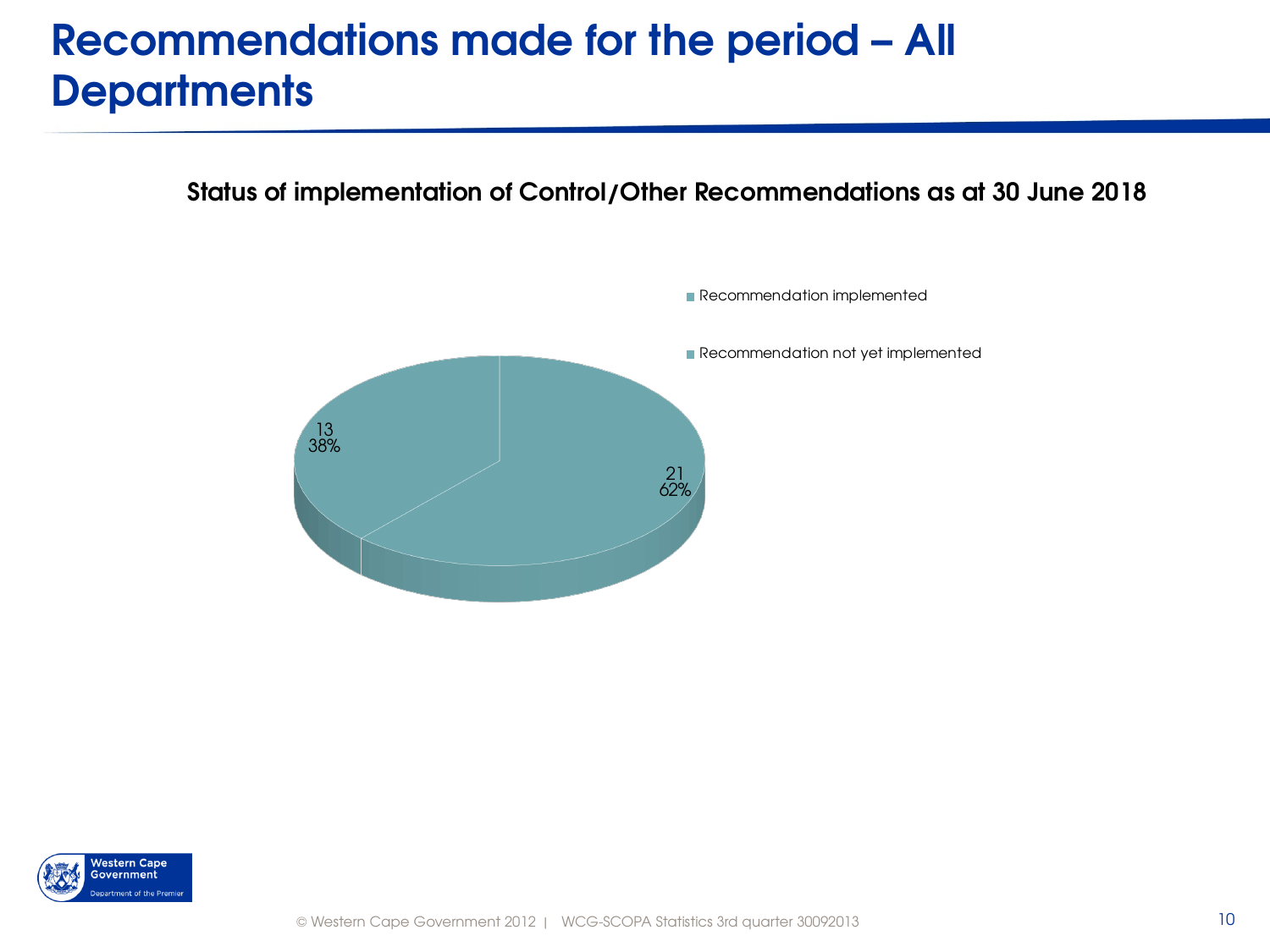

# Recommendations made for the period – All Departments
Status of implementation of Control/Other Recommendations as at 30 June 2018

[unsupported chart]

WCG-SCOPA Statistics 3rd quarter 30092013
10